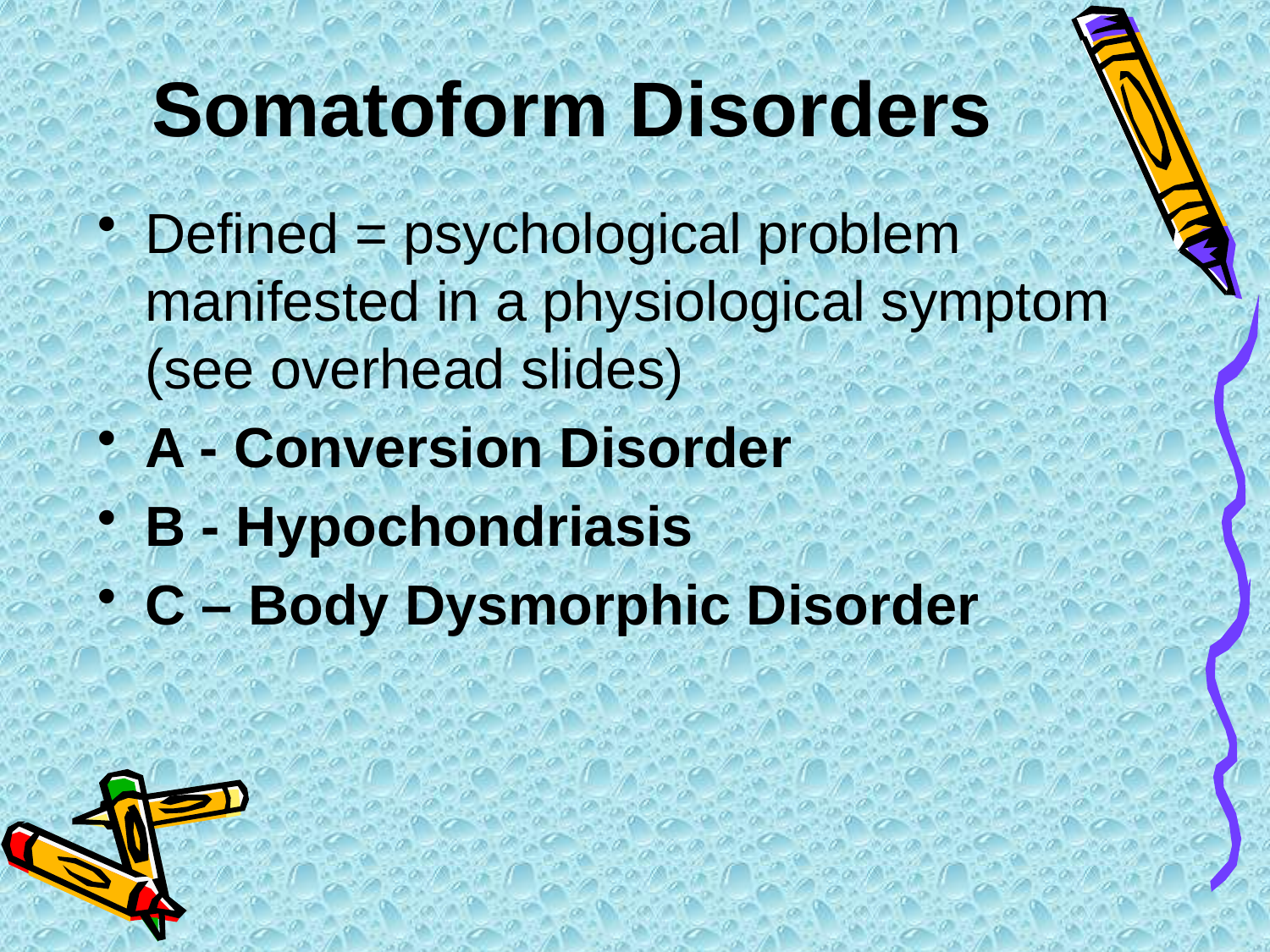

# Somatoform Disorders
Defined = psychological problem manifested in a physiological symptom (see overhead slides)
A - Conversion Disorder
B - Hypochondriasis
C – Body Dysmorphic Disorder